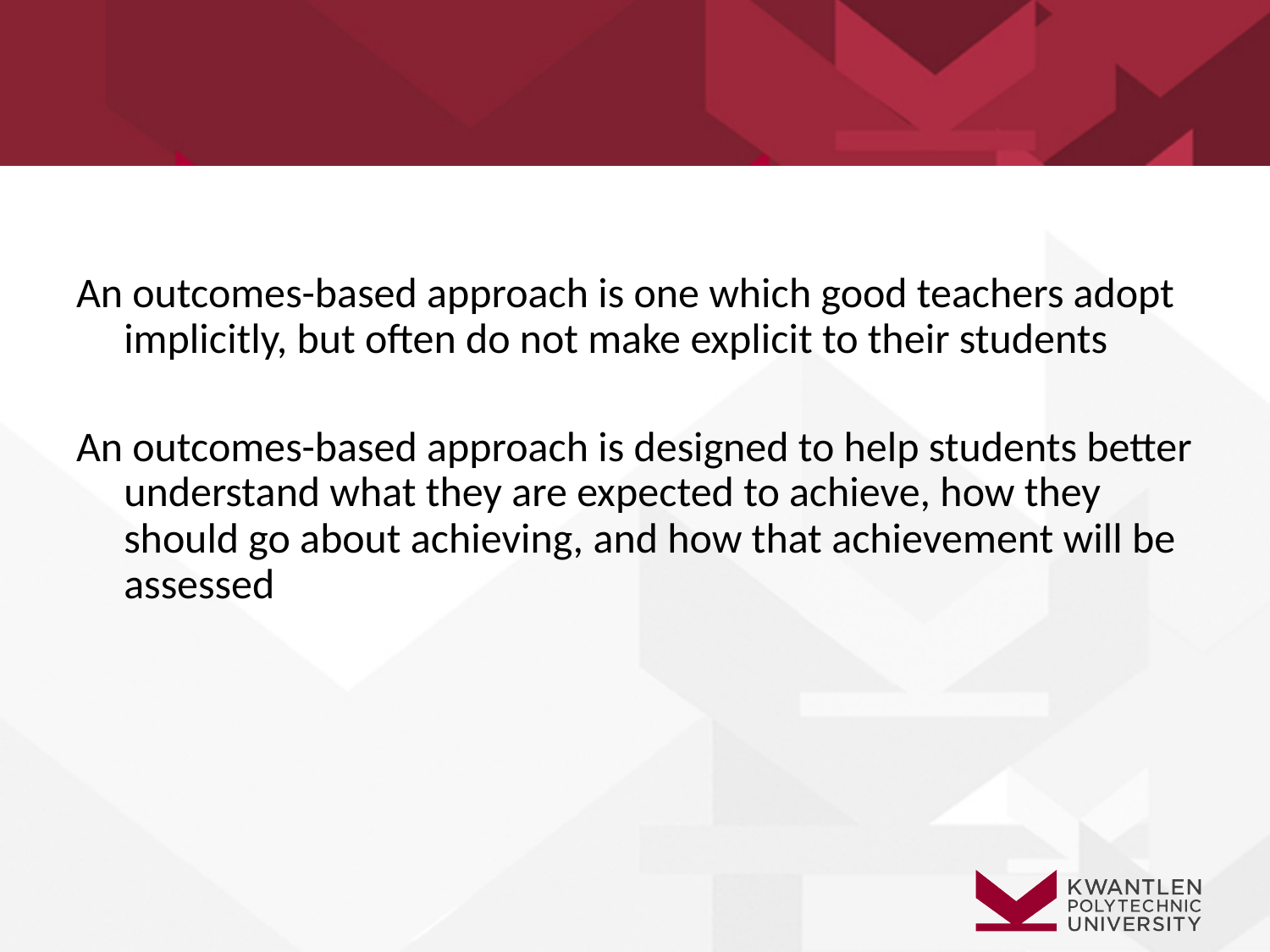

An outcomes-based approach is one which good teachers adopt implicitly, but often do not make explicit to their students

An outcomes-based approach is designed to help students better understand what they are expected to achieve, how they should go about achieving, and how that achievement will be assessed